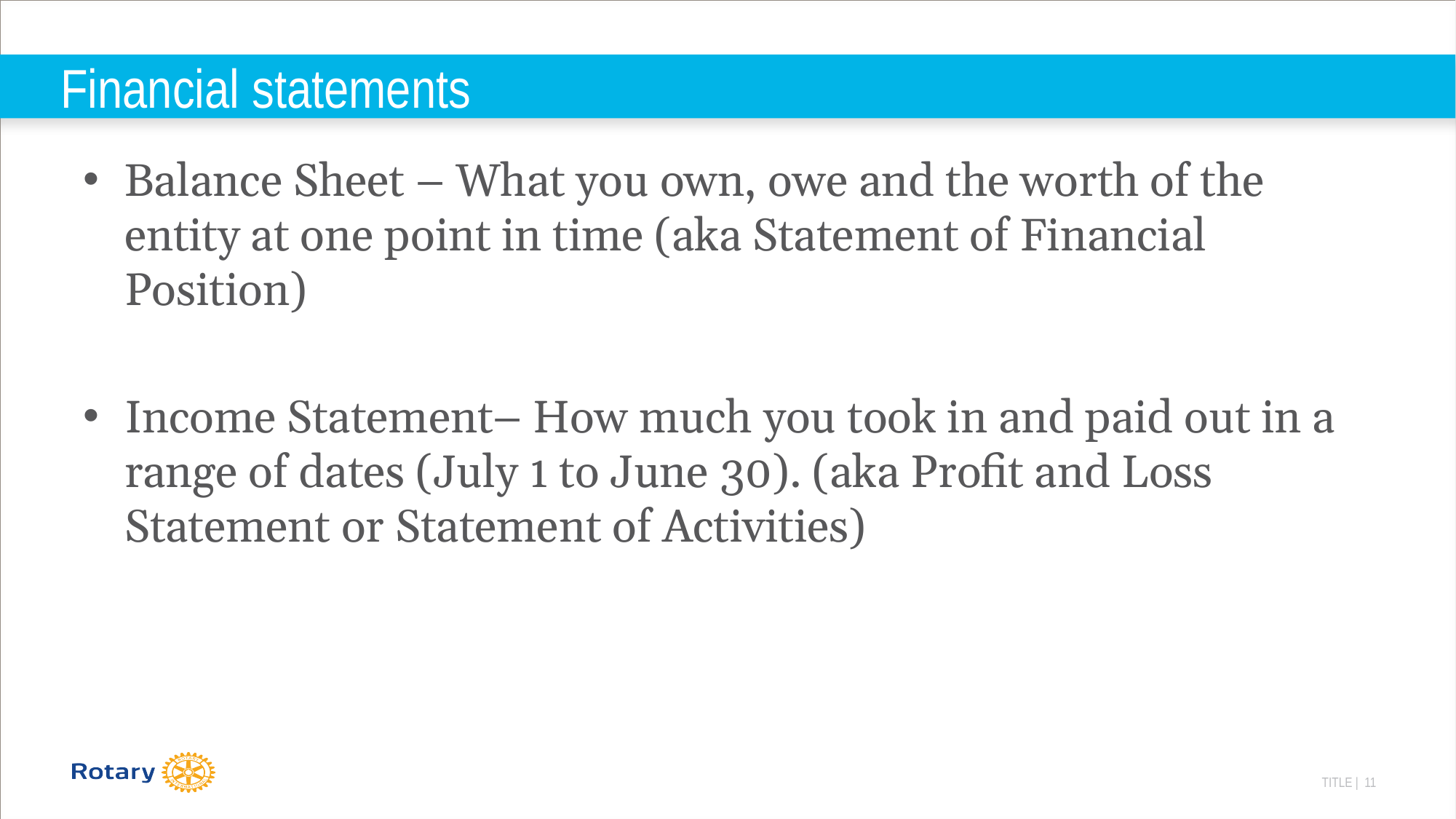

# Financial statements
Balance Sheet – What you own, owe and the worth of the entity at one point in time (aka Statement of Financial Position)

Income Statement– How much you took in and paid out in a range of dates (July 1 to June 30). (aka Profit and Loss Statement or Statement of Activities)